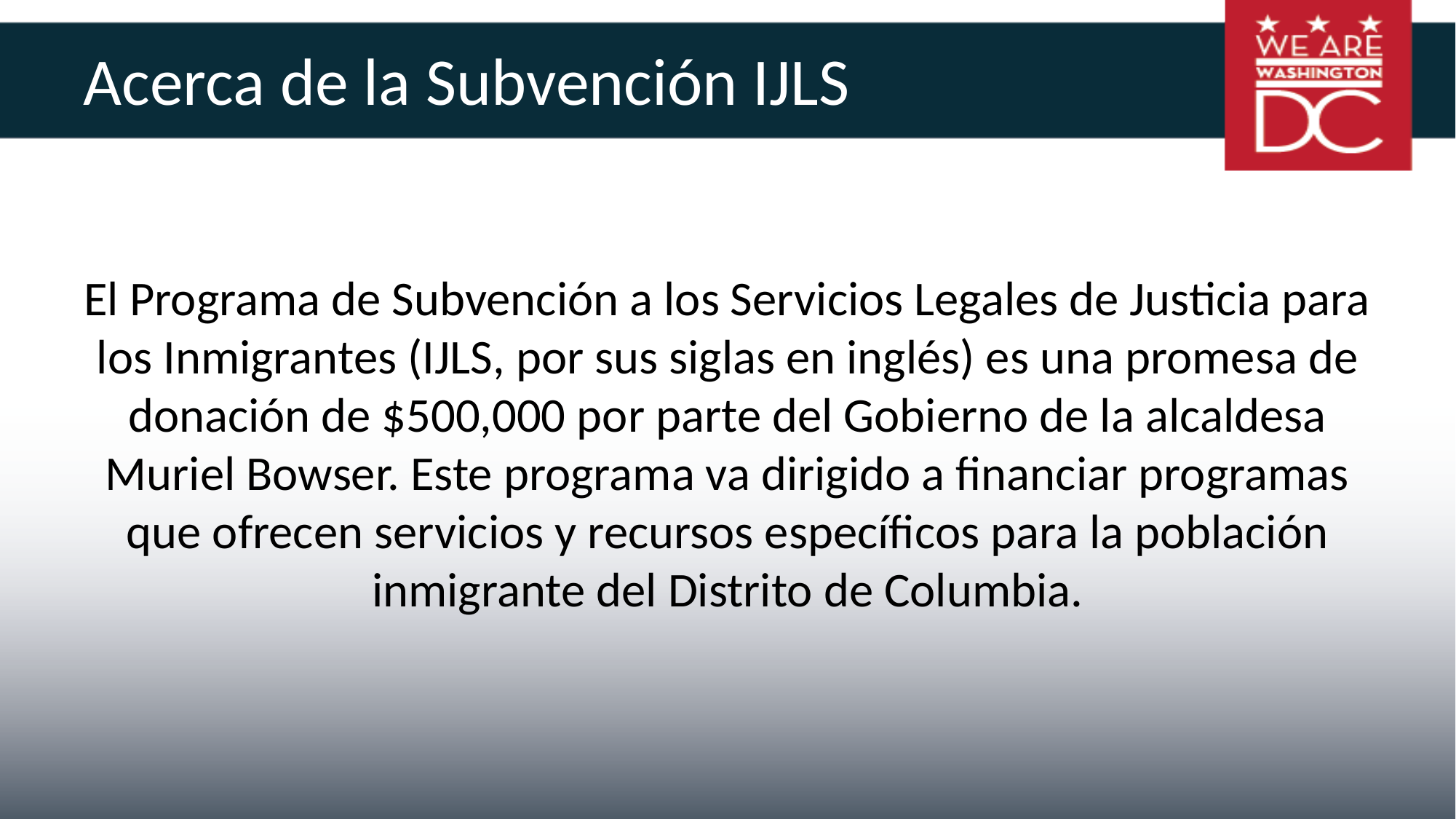

# Acerca de la Subvención IJLS

El Programa de Subvención a los Servicios Legales de Justicia para los Inmigrantes (IJLS, por sus siglas en inglés) es una promesa de donación de $500,000 por parte del Gobierno de la alcaldesa Muriel Bowser. Este programa va dirigido a financiar programas que ofrecen servicios y recursos específicos para la población inmigrante del Distrito de Columbia.